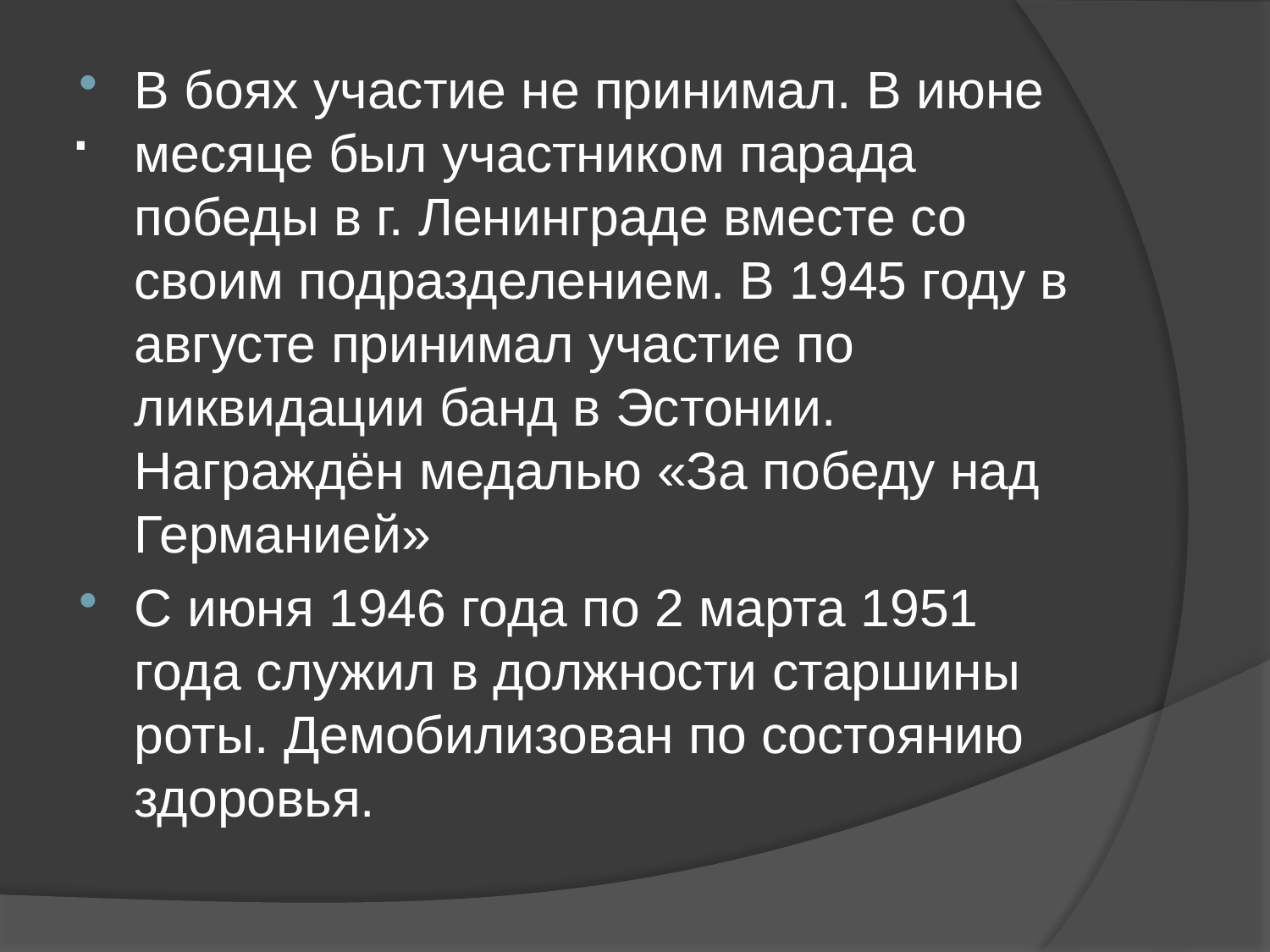

# .
В боях участие не принимал. В июне месяце был участником парада победы в г. Ленинграде вместе со своим подразделением. В 1945 году в августе принимал участие по ликвидации банд в Эстонии. Награждён медалью «За победу над Германией»
С июня 1946 года по 2 марта 1951 года служил в должности старшины роты. Демобилизован по состоянию здоровья.